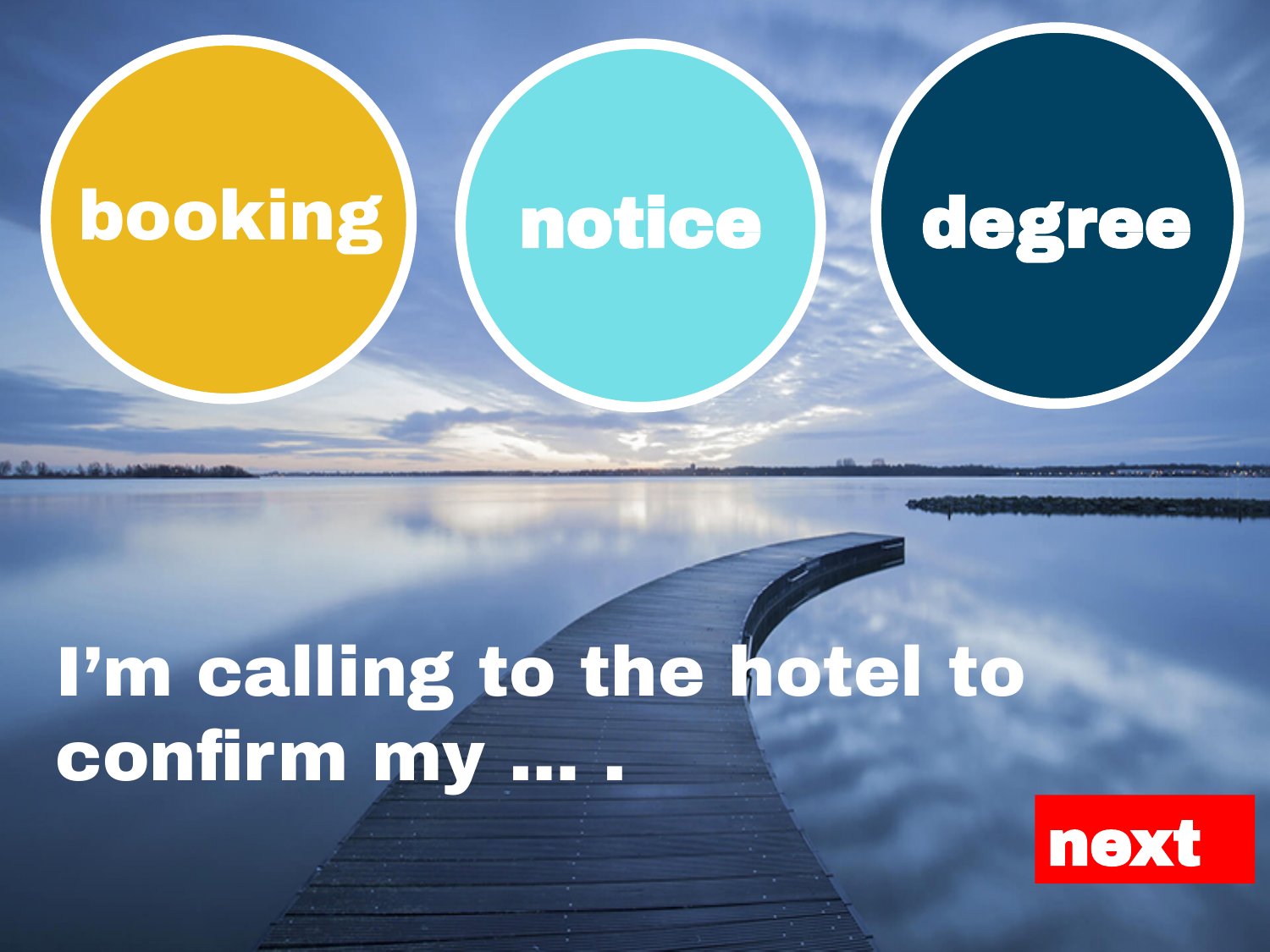

degree

booking

notice
I’m calling to the hotel to confirm my … .
next